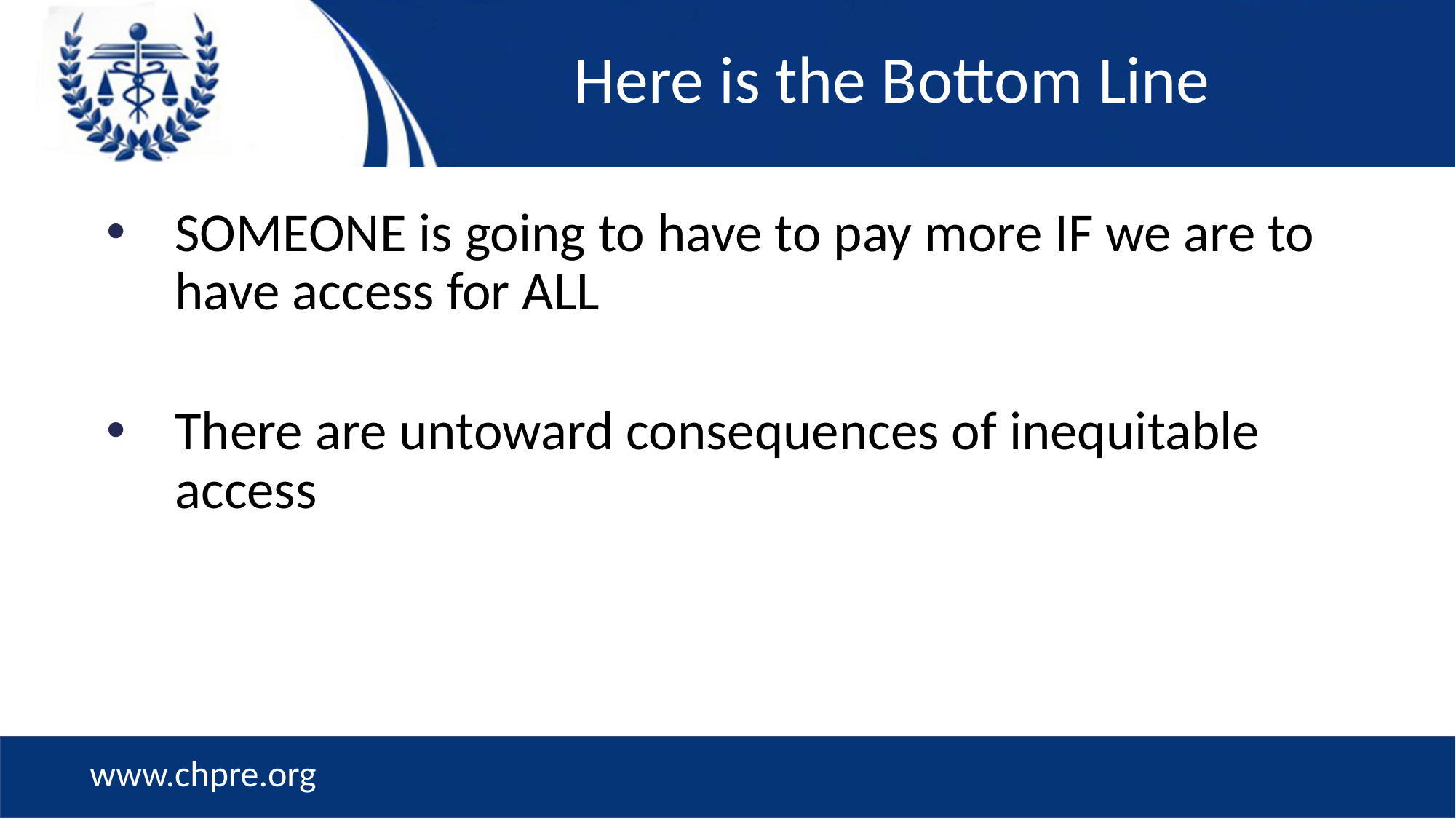

# Here is the Bottom Line
SOMEONE is going to have to pay more IF we are to have access for ALL
There are untoward consequences of inequitable access